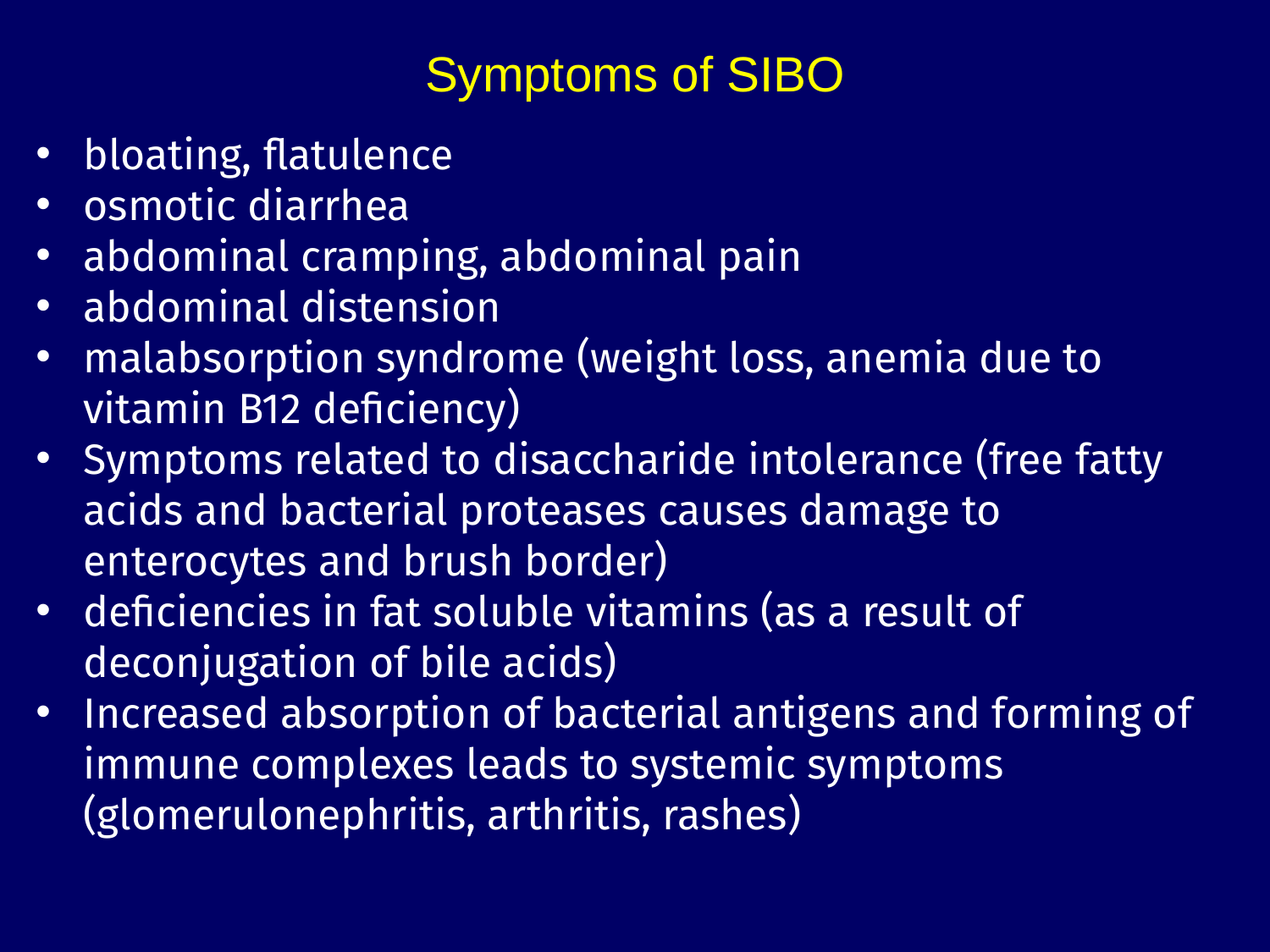

# Symptoms of SIBO
bloating, flatulence
osmotic diarrhea
abdominal cramping, abdominal pain
abdominal distension
malabsorption syndrome (weight loss, anemia due to vitamin B12 deficiency)
Symptoms related to disaccharide intolerance (free fatty acids and bacterial proteases causes damage to enterocytes and brush border)
deficiencies in fat soluble vitamins (as a result of deconjugation of bile acids)
Increased absorption of bacterial antigens and forming of immune complexes leads to systemic symptoms (glomerulonephritis, arthritis, rashes)